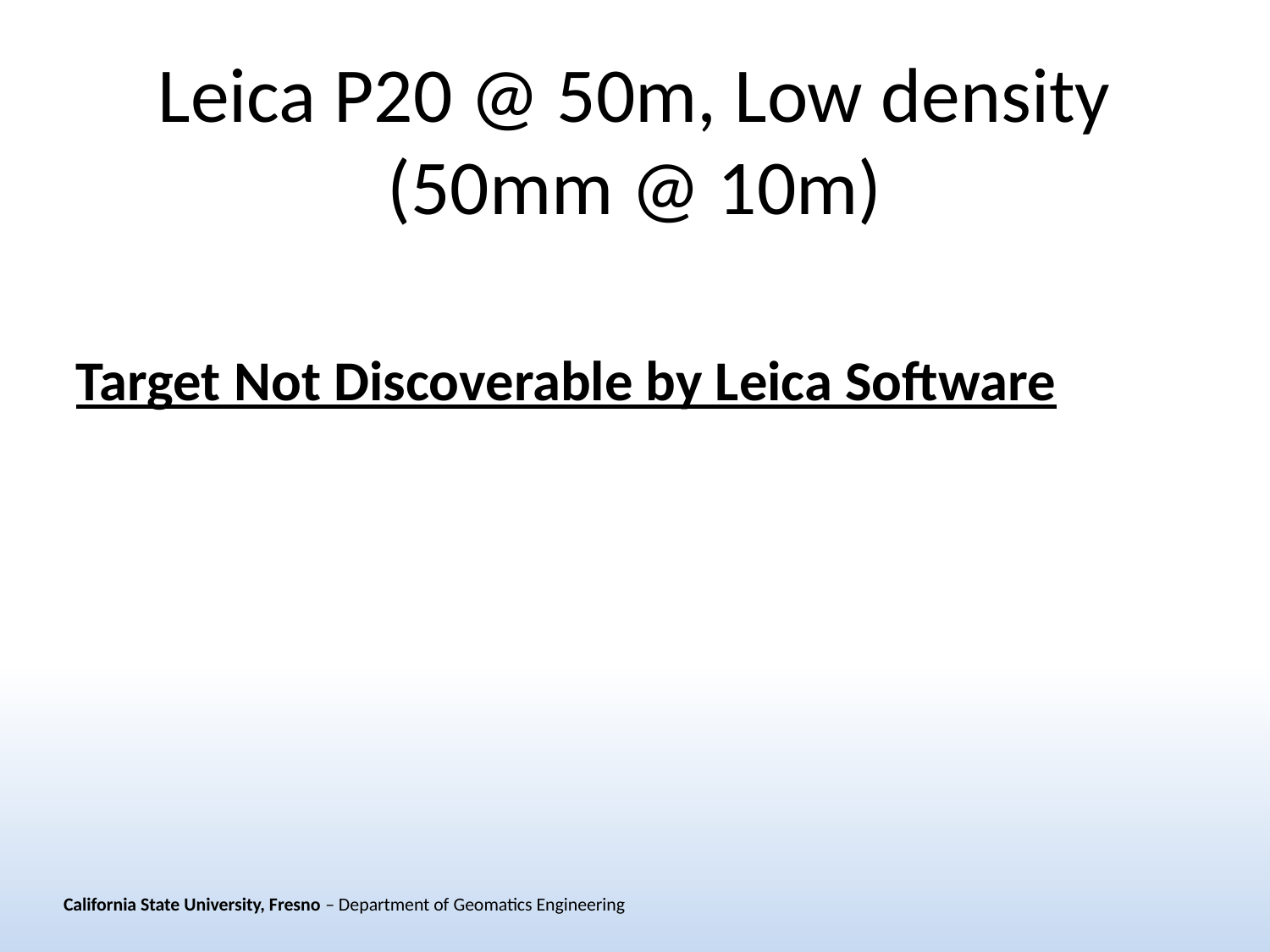

# Leica P20 @ 50m, Low density (50mm @ 10m)
Target Not Discoverable by Leica Software